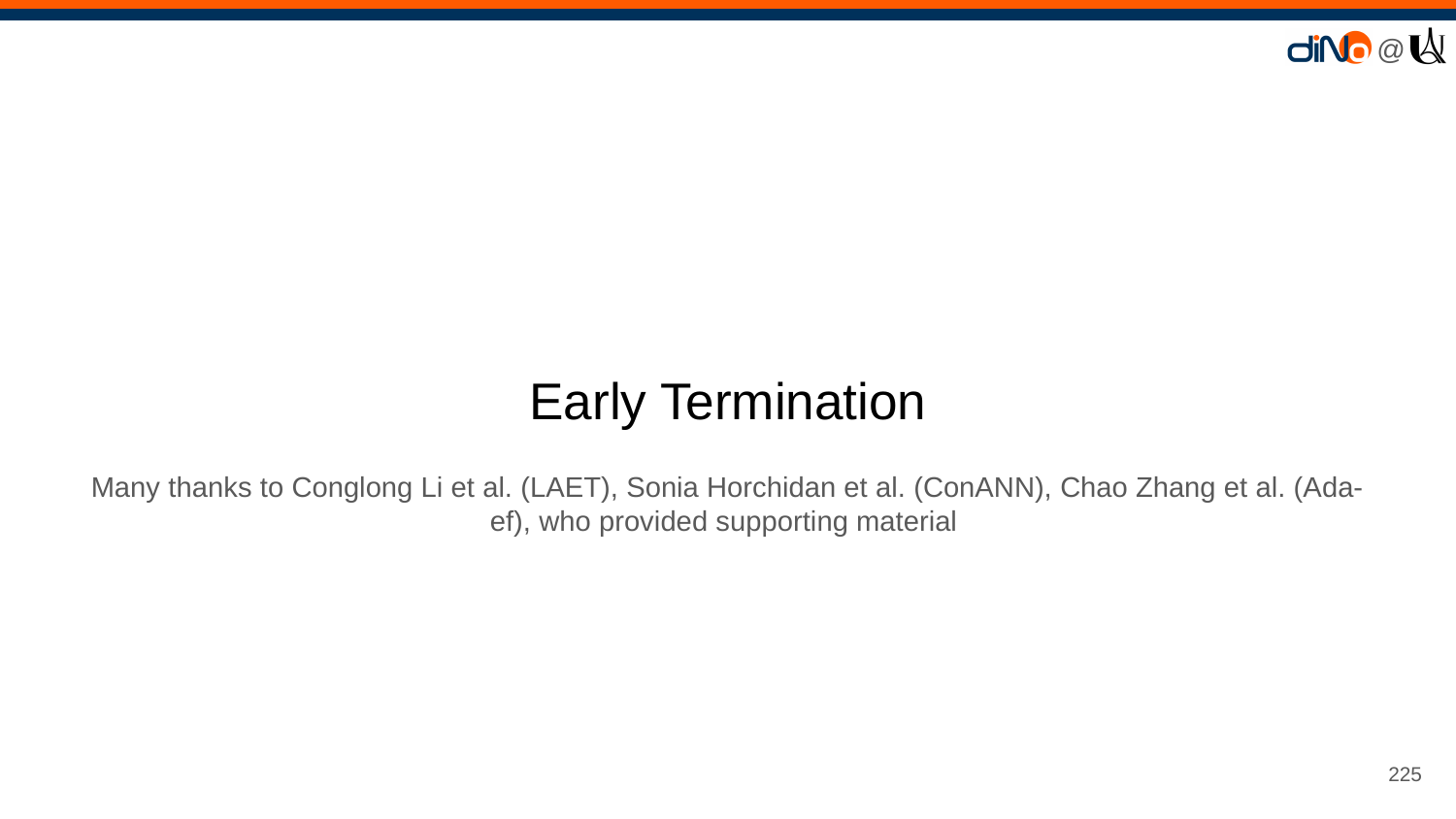

# Early Termination
Many thanks to Conglong Li et al. (LAET), Sonia Horchidan et al. (ConANN), Chao Zhang et al. (Ada-ef), who provided supporting material

225